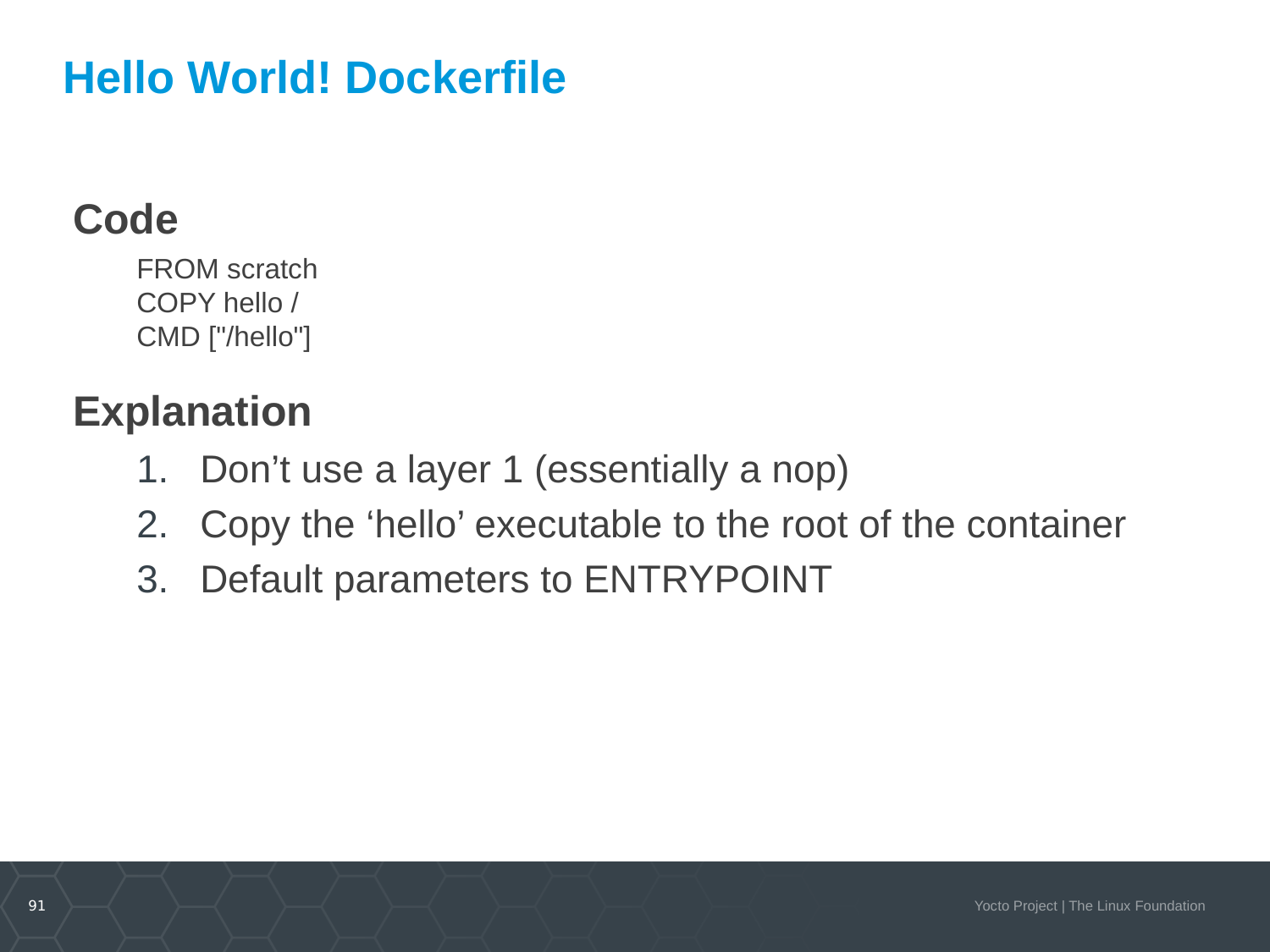

# Hello World! Dockerfile
Code
FROM scratch
COPY hello /
CMD ["/hello"]
Explanation
Don’t use a layer 1 (essentially a nop)
Copy the ‘hello’ executable to the root of the container
Default parameters to ENTRYPOINT